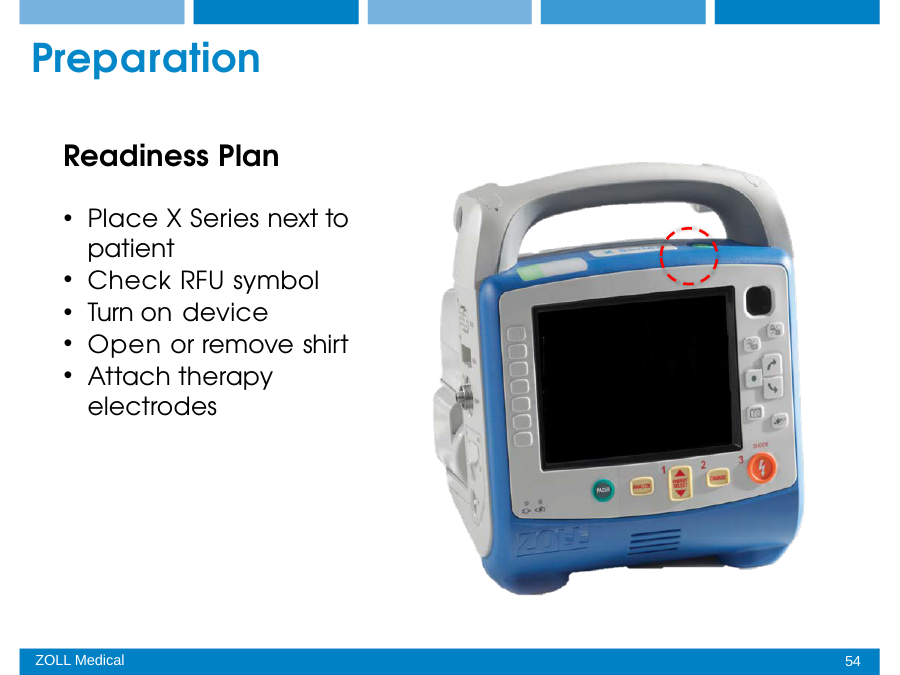

# Preparation

Readiness Plan

Place X Series next to  patient
Check RFU symbol
Turn on device
Open or remove shirt
Attach therapy electrodes